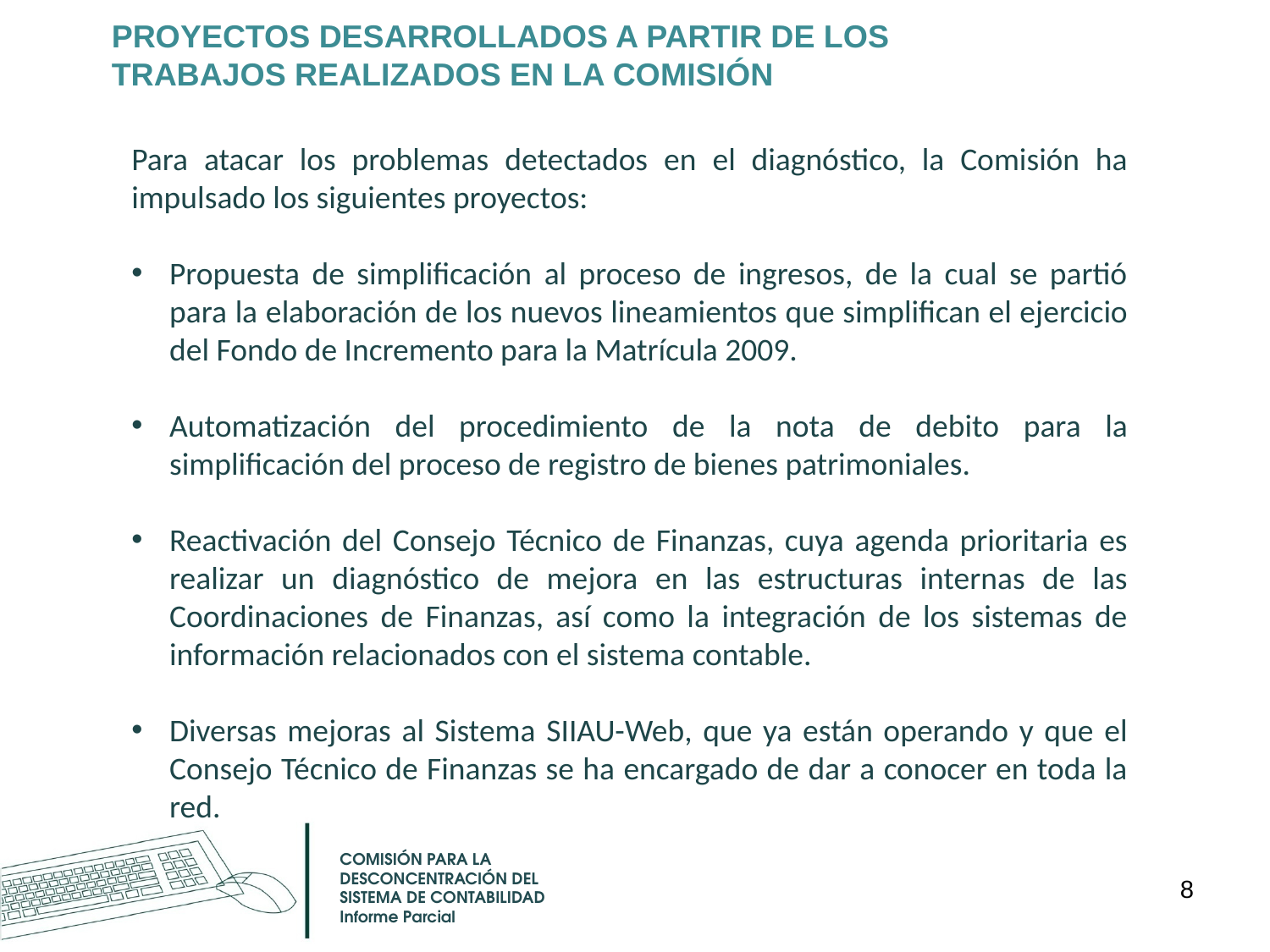

PROYECTOS DESARROLLADOS A PARTIR DE LOS TRABAJOS REALIZADOS EN LA COMISIÓN

Para atacar los problemas detectados en el diagnóstico, la Comisión ha impulsado los siguientes proyectos:

Propuesta de simplificación al proceso de ingresos, de la cual se partió para la elaboración de los nuevos lineamientos que simplifican el ejercicio del Fondo de Incremento para la Matrícula 2009.

Automatización del procedimiento de la nota de debito para la simplificación del proceso de registro de bienes patrimoniales.

Reactivación del Consejo Técnico de Finanzas, cuya agenda prioritaria es realizar un diagnóstico de mejora en las estructuras internas de las Coordinaciones de Finanzas, así como la integración de los sistemas de información relacionados con el sistema contable.

Diversas mejoras al Sistema SIIAU-Web, que ya están operando y que el Consejo Técnico de Finanzas se ha encargado de dar a conocer en toda la red.

COMISIÓN PARA LA DESCONCENTRACIÓN DEL SISTEMA DE CONTABILIDAD
Informe Parcial
8